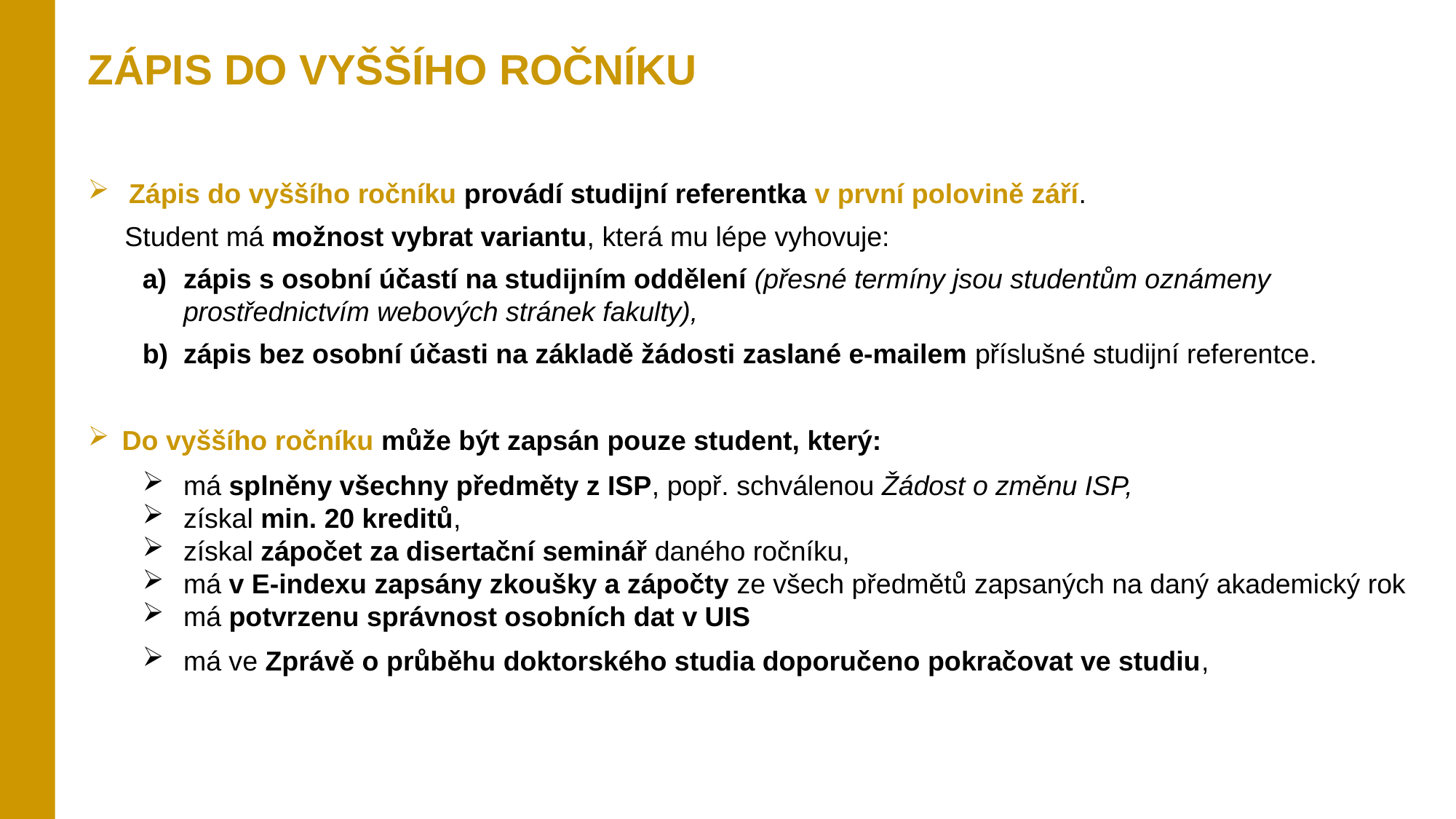

ZÁPIS DO VYŠŠÍHO ROČNÍKU

Zápis do vyššího ročníku provádí studijní referentka v první polovině září.
  Student má možnost vybrat variantu, která mu lépe vyhovuje:
zápis s osobní účastí na studijním oddělení (přesné termíny jsou studentům oznámeny prostřednictvím webových stránek fakulty),
zápis bez osobní účasti na základě žádosti zaslané e-mailem příslušné studijní referentce.

Do vyššího ročníku může být zapsán pouze student, který:
má splněny všechny předměty z ISP, popř. schválenou Žádost o změnu ISP,
získal min. 20 kreditů,
získal zápočet za disertační seminář daného ročníku,
má v E-indexu zapsány zkoušky a zápočty ze všech předmětů zapsaných na daný akademický rok
má potvrzenu správnost osobních dat v UIS
má ve Zprávě o průběhu doktorského studia doporučeno pokračovat ve studiu,